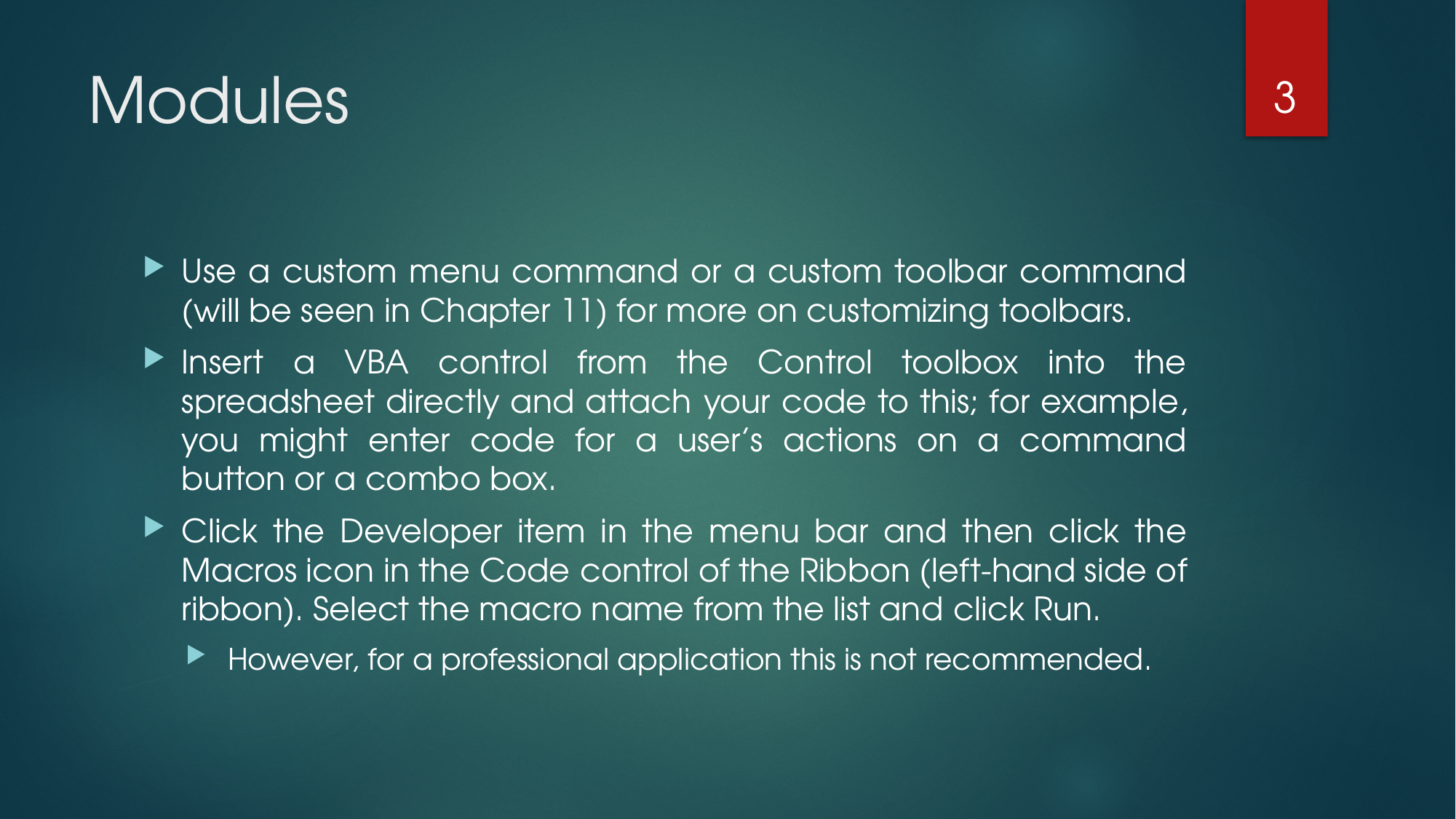

3
# Modules
Use a custom menu command or a custom toolbar command (will be seen in Chapter 11) for more on customizing toolbars.
Insert a VBA control from the Control toolbox into the spreadsheet directly and attach your code to this; for example, you might enter code for a user’s actions on a command button or a combo box.
Click the Developer item in the menu bar and then click the Macros icon in the Code control of the Ribbon (left-hand side of ribbon). Select the macro name from the list and click Run.
However, for a professional application this is not recommended.